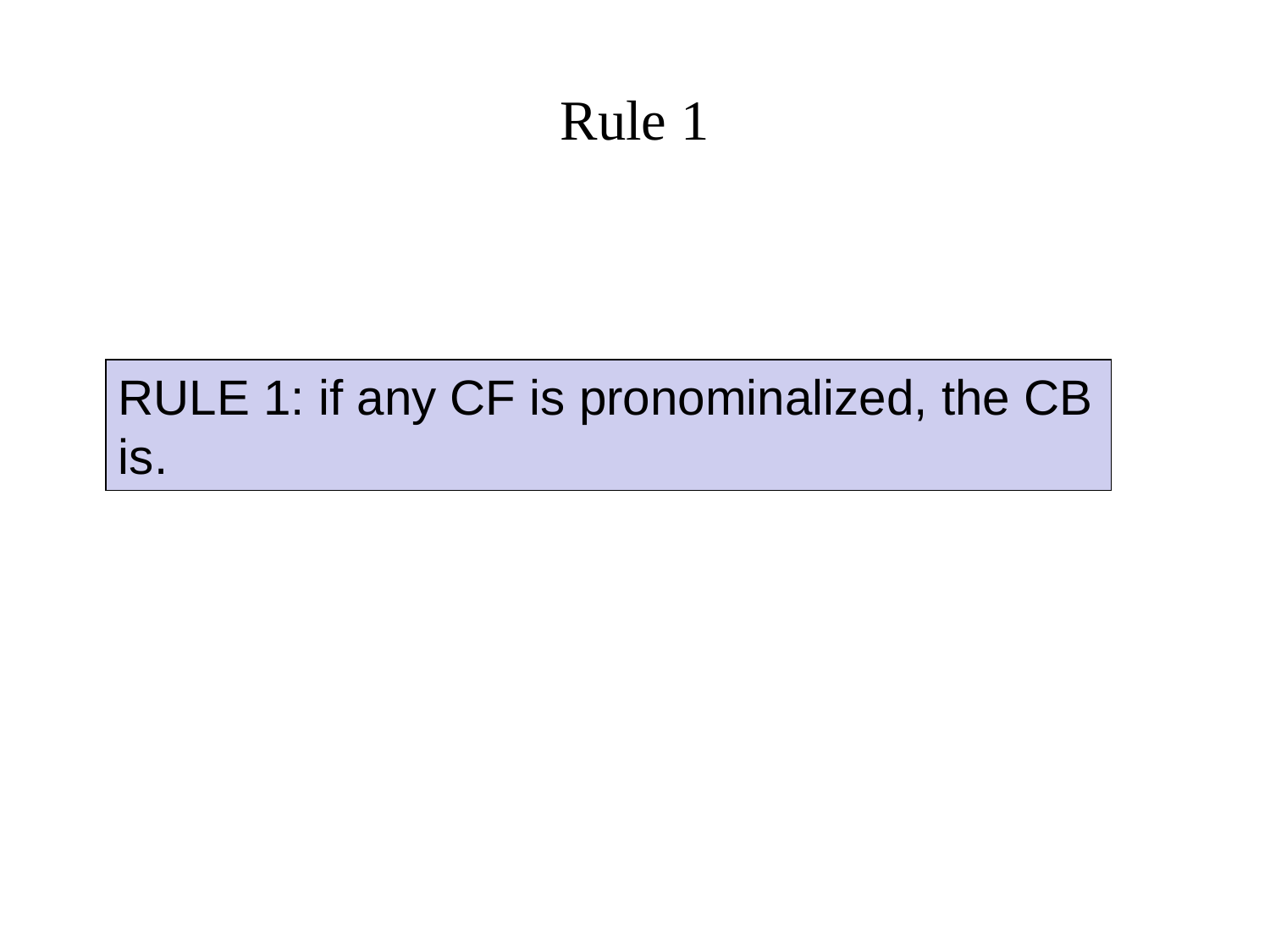

# Rule 1
RULE 1: if any CF is pronominalized, the CB is.